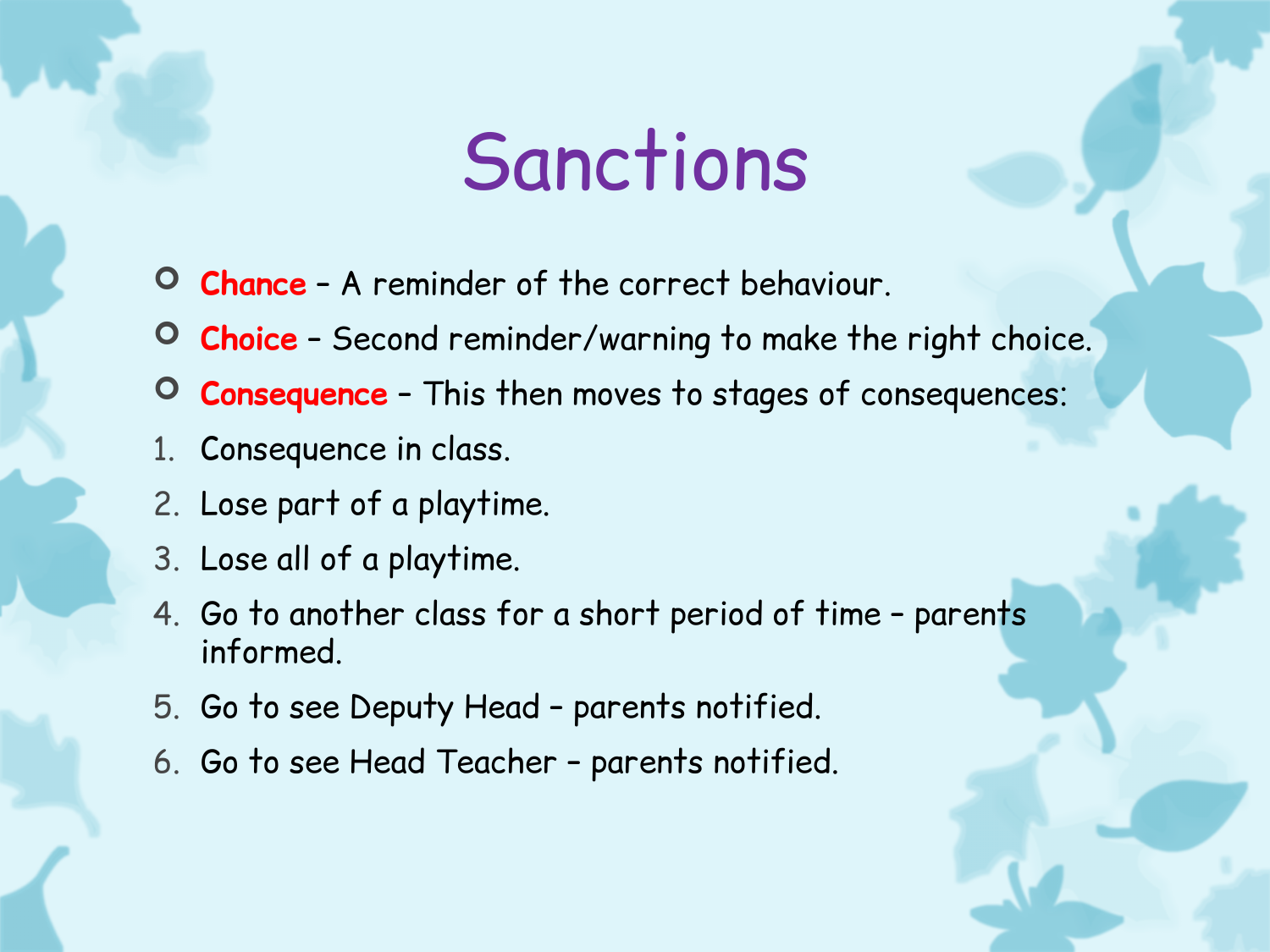

# Sanctions
Chance – A reminder of the correct behaviour.
Choice – Second reminder/warning to make the right choice.
Consequence – This then moves to stages of consequences:
Consequence in class.
Lose part of a playtime.
Lose all of a playtime.
Go to another class for a short period of time – parents informed.
Go to see Deputy Head – parents notified.
Go to see Head Teacher – parents notified.